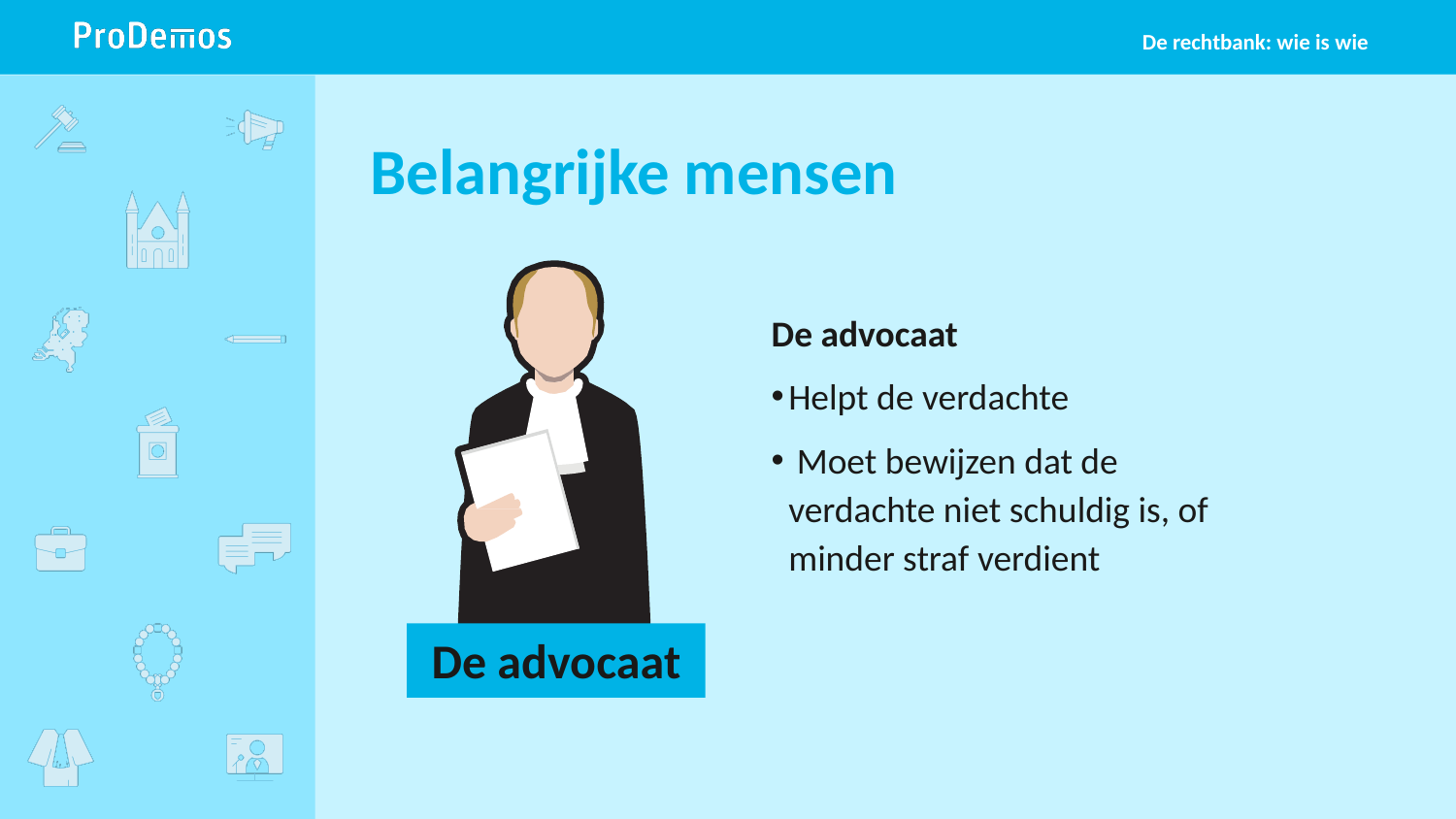

De rechtbank: wie is wie
# Belangrijke mensen

De advocaat
De advocaat
Helpt de verdachte
 Moet bewijzen dat de verdachte niet schuldig is, of minder straf verdient